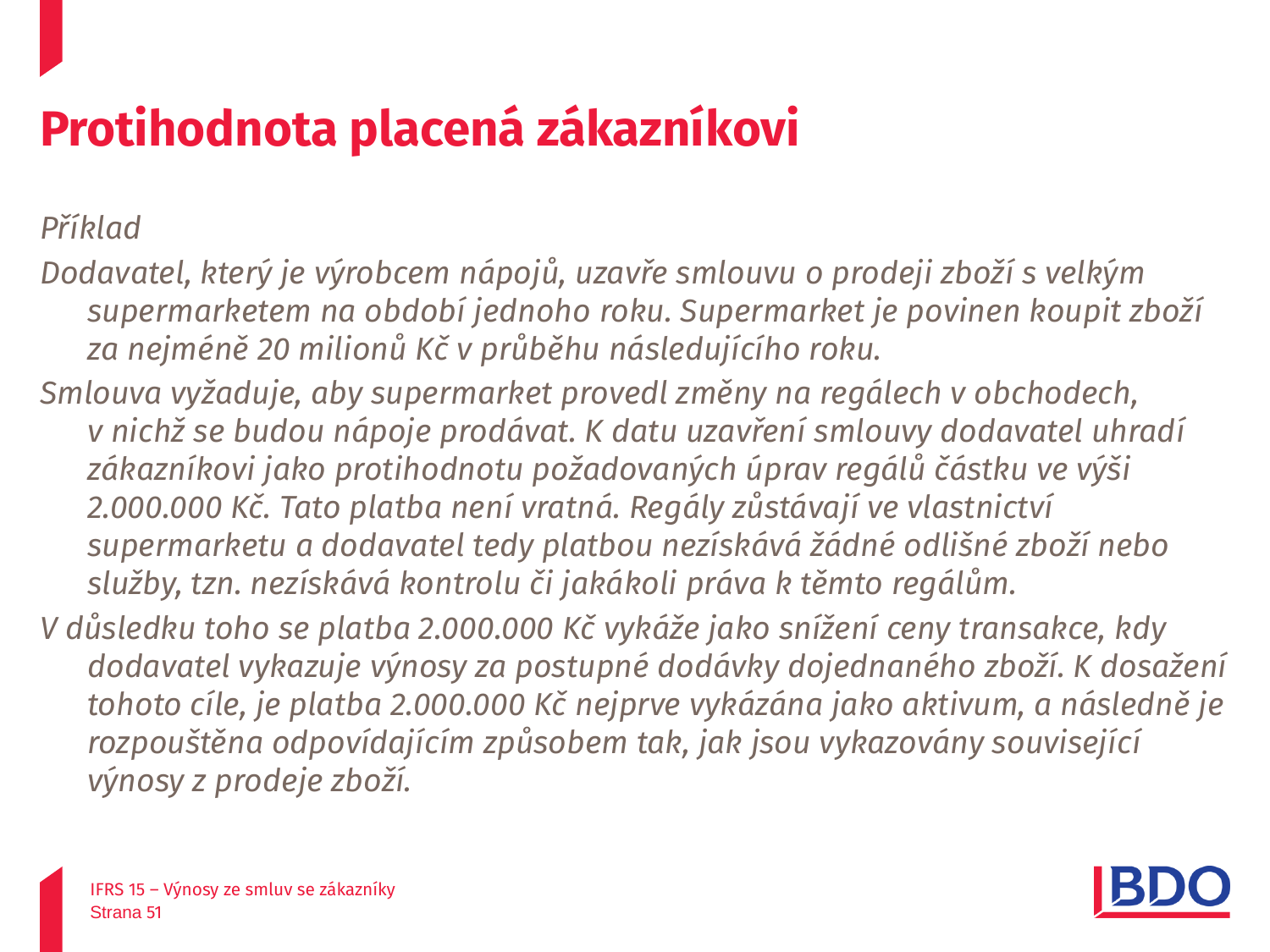

# Protihodnota placená zákazníkovi
Příklad
Dodavatel, který je výrobcem nápojů, uzavře smlouvu o prodeji zboží s velkým supermarketem na období jednoho roku. Supermarket je povinen koupit zboží za nejméně 20 milionů Kč v průběhu následujícího roku.
Smlouva vyžaduje, aby supermarket provedl změny na regálech v obchodech, v nichž se budou nápoje prodávat. K datu uzavření smlouvy dodavatel uhradí zákazníkovi jako protihodnotu požadovaných úprav regálů částku ve výši 2.000.000 Kč. Tato platba není vratná. Regály zůstávají ve vlastnictví supermarketu a dodavatel tedy platbou nezískává žádné odlišné zboží nebo služby, tzn. nezískává kontrolu či jakákoli práva k těmto regálům.
V důsledku toho se platba 2.000.000 Kč vykáže jako snížení ceny transakce, kdy dodavatel vykazuje výnosy za postupné dodávky dojednaného zboží. K dosažení tohoto cíle, je platba 2.000.000 Kč nejprve vykázána jako aktivum, a následně je rozpouštěna odpovídajícím způsobem tak, jak jsou vykazovány související výnosy z prodeje zboží.

IFRS 15 – Výnosy ze smluv se zákazníky
Strana 51